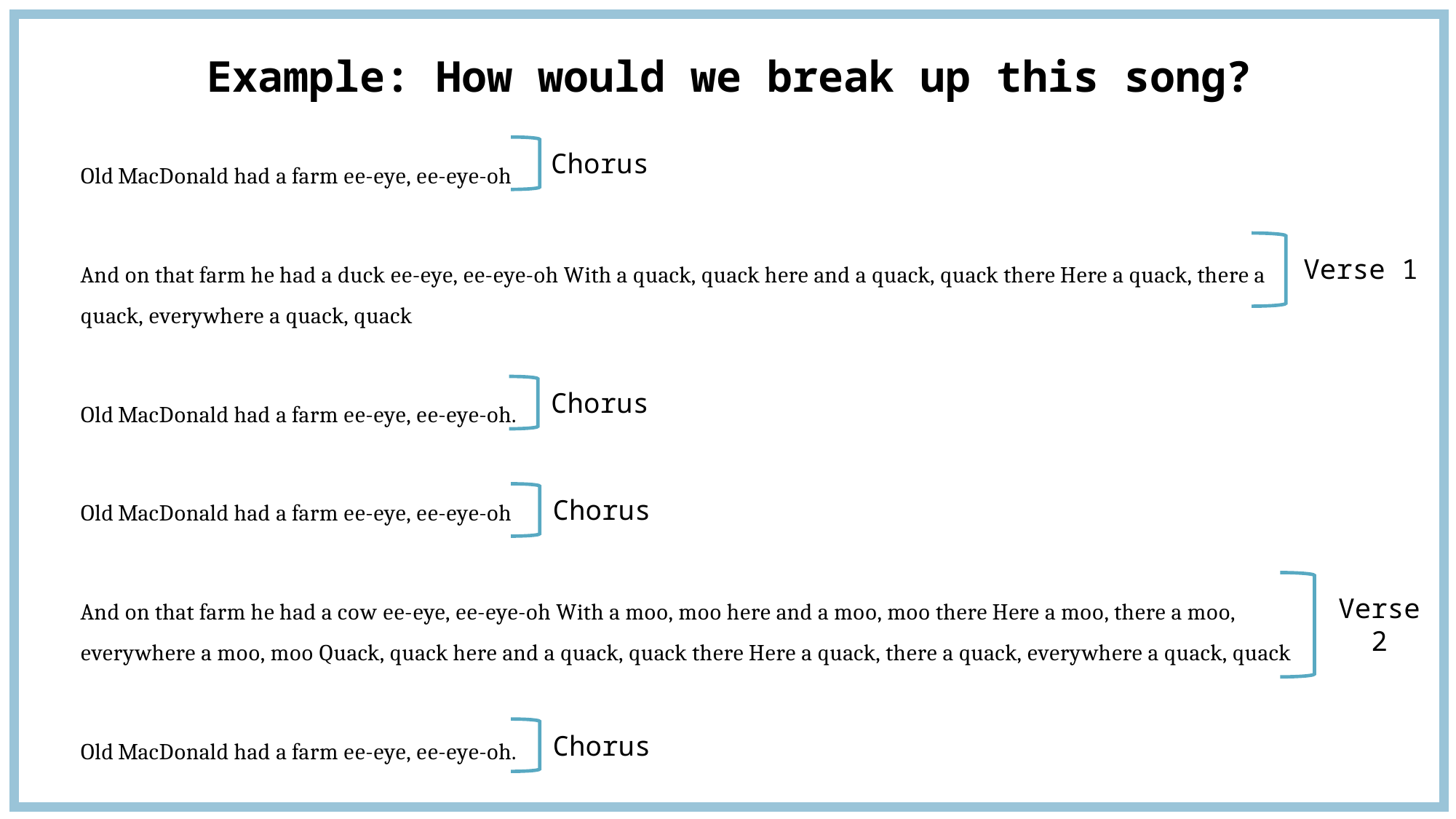

# Example: How would we break up this song?

Chorus
Old MacDonald had a farm ee-eye, ee-eye-oh

And on that farm he had a duck ee-eye, ee-eye-oh With a quack, quack here and a quack, quack there Here a quack, there a quack, everywhere a quack, quack

Old MacDonald had a farm ee-eye, ee-eye-oh.

Old MacDonald had a farm ee-eye, ee-eye-oh

And on that farm he had a cow ee-eye, ee-eye-oh With a moo, moo here and a moo, moo there Here a moo, there a moo, everywhere a moo, moo Quack, quack here and a quack, quack there Here a quack, there a quack, everywhere a quack, quack

Old MacDonald had a farm ee-eye, ee-eye-oh.

Verse 1

Chorus

Chorus

Verse 2

Chorus